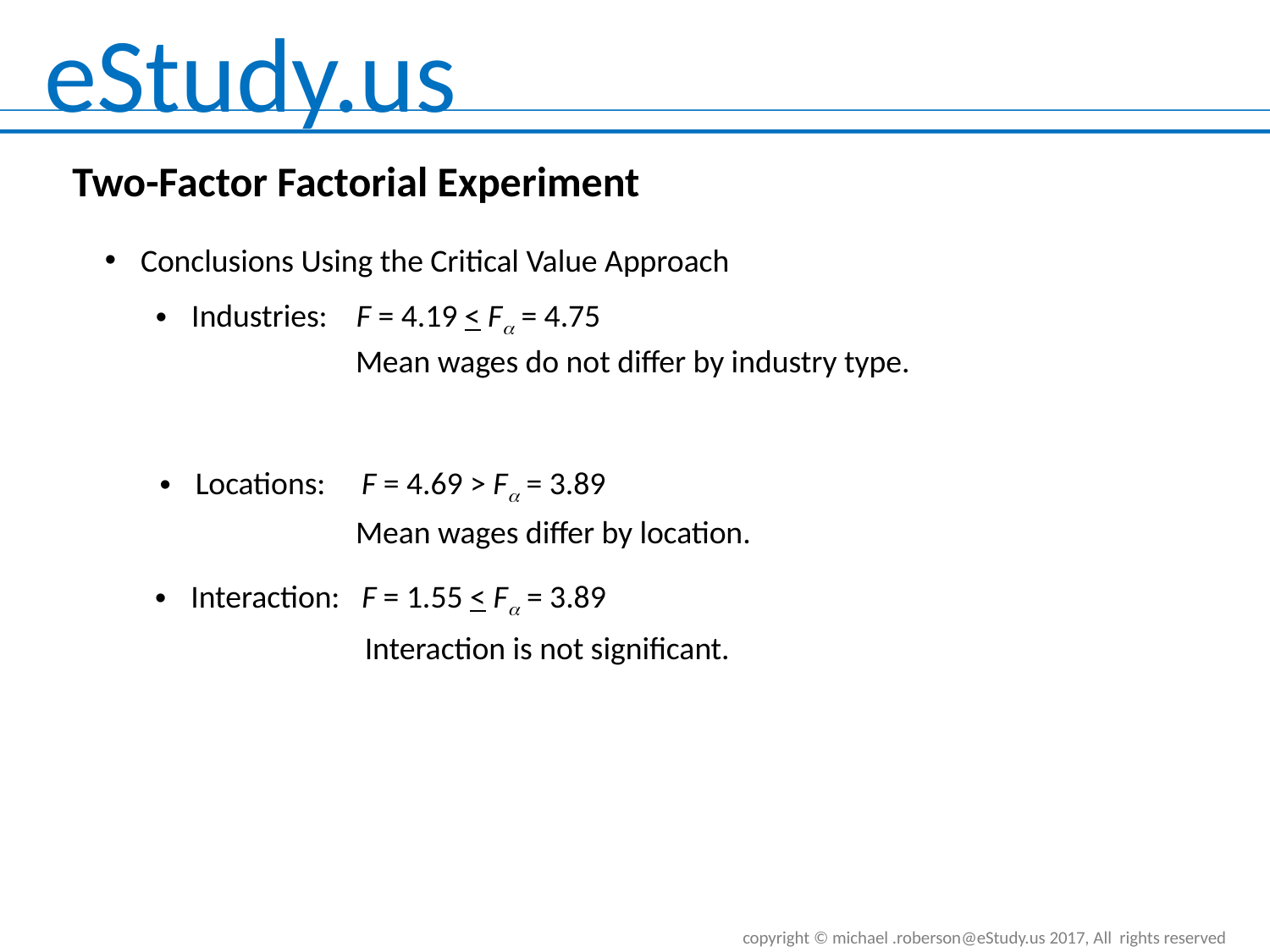

Two-Factor Factorial Experiment
Conclusions Using the Critical Value Approach
Industries:    F = 4.19 < Fα = 4.75
Mean wages do not differ by industry type.
Locations:     F = 4.69 > Fα = 3.89
Mean wages differ by location.
Interaction:   F = 1.55 < Fα = 3.89
Interaction is not significant.